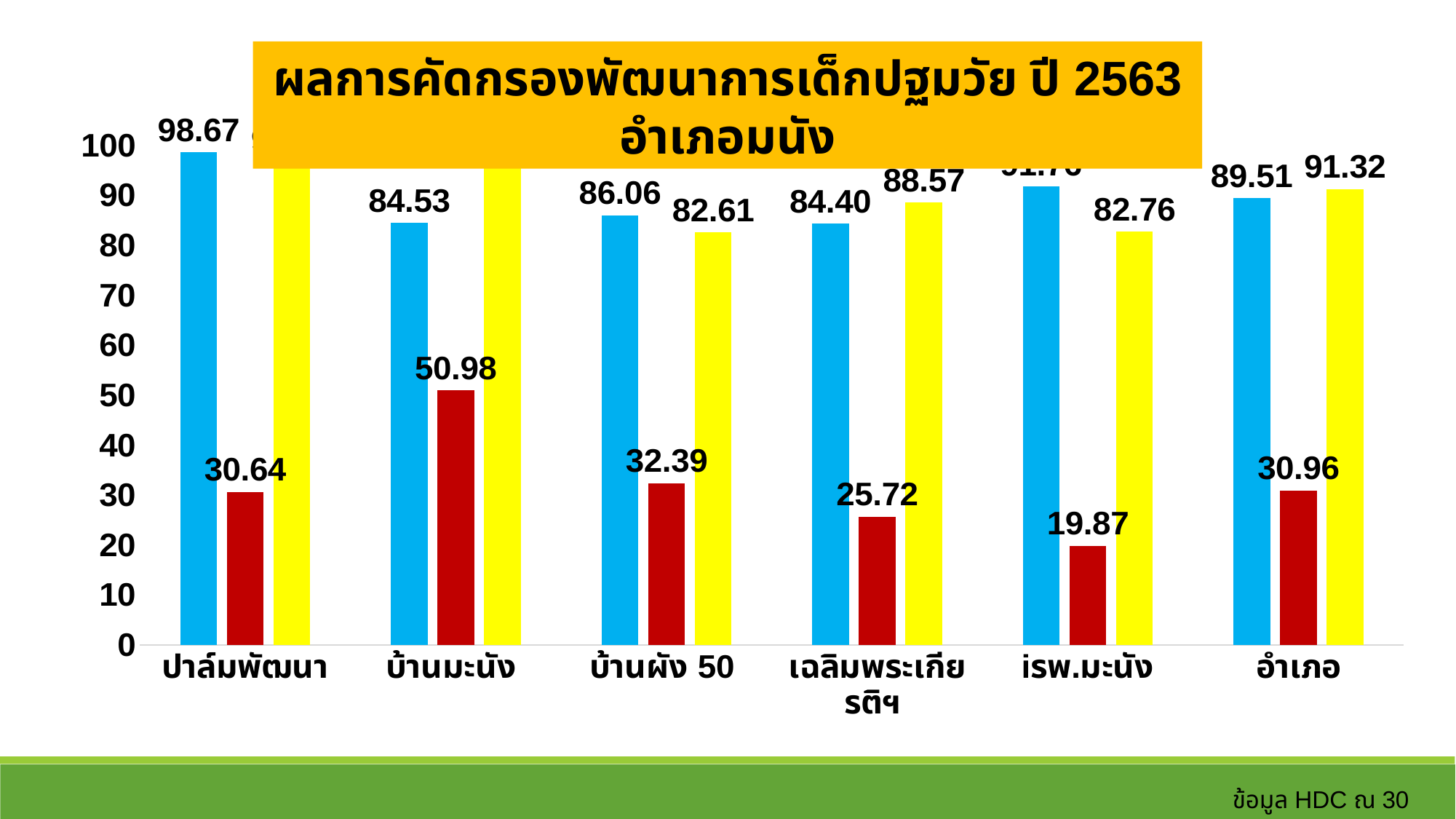

ผลการคัดกรองพัฒนาการเด็กปฐมวัย ปี 2563 อำเภอมนัง

### Chart

| Category | คัดกรอง | สงสัยล่าช้า | ติดตาม |
|---|---|---|---|
| ปาล์มพัฒนา | 98.67109634551495 | 30.63973063973064 | 96.5909090909091 |
| บ้านมะนัง  | 84.5303867403315 | 50.98039215686274 | 96.15384615384616 |
| บ้านผัง 50  | 86.06060606060606 | 32.3943661971831 | 82.6086956521739 |
| เฉลิมพระเกียรติฯ  | 84.40366972477065 | 25.724637681159418 | 88.57142857142857 |
| iรพ.มะนัง | 91.76470588235294 | 19.871794871794872 | 82.75862068965517 |
| อำเภอ | 89.5104895104895 | 30.95703125 | 91.31832797427653 |
ข้อมูล HDC ณ 30 กย.63